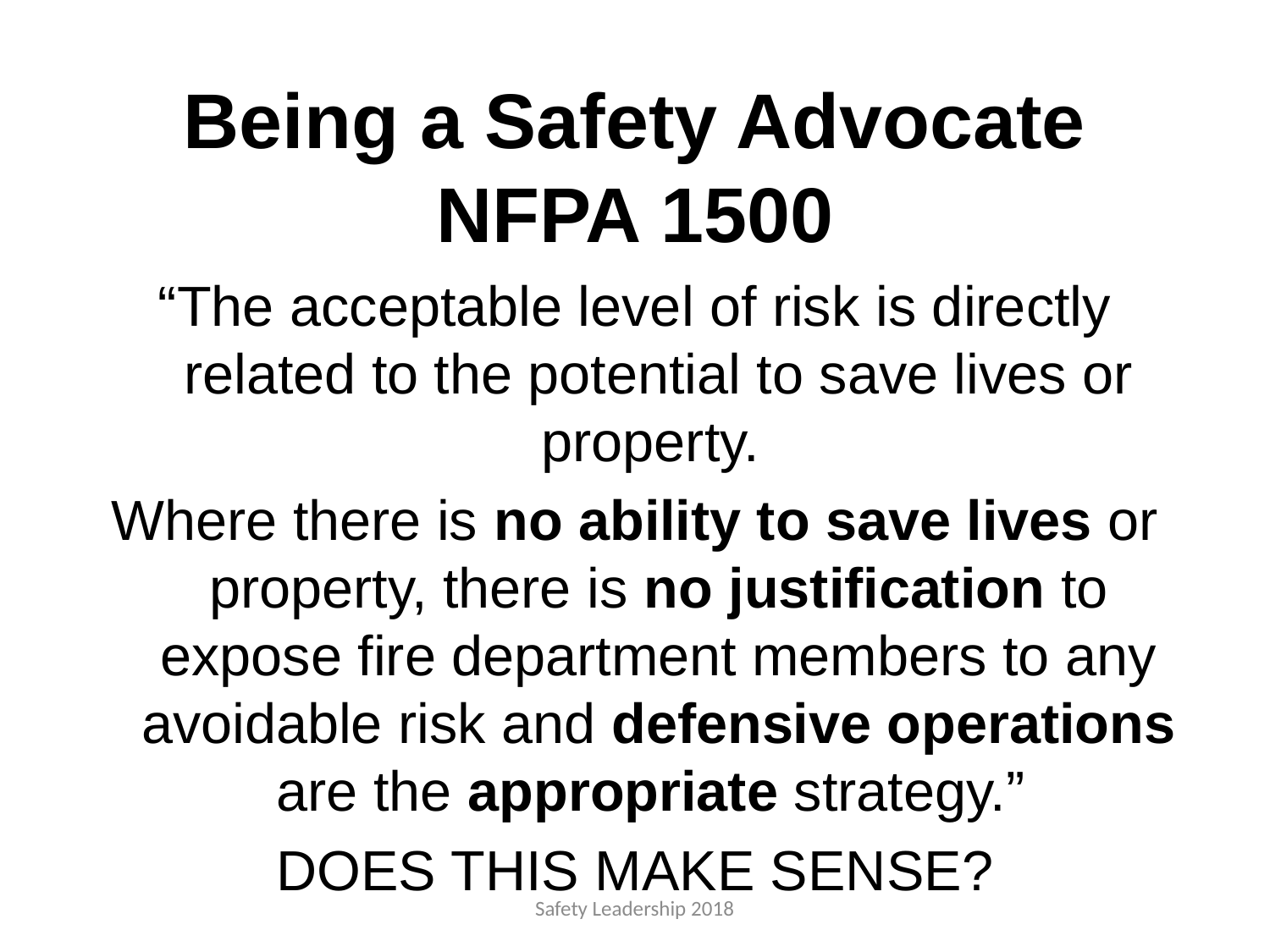

# Being a Safety Advocate
NFPA 1500
“The acceptable level of risk is directly related to the potential to save lives or property.
Where there is no ability to save lives or property, there is no justification to expose fire department members to any avoidable risk and defensive operations are the appropriate strategy.”
DOES THIS MAKE SENSE?

Safety Leadership 2018